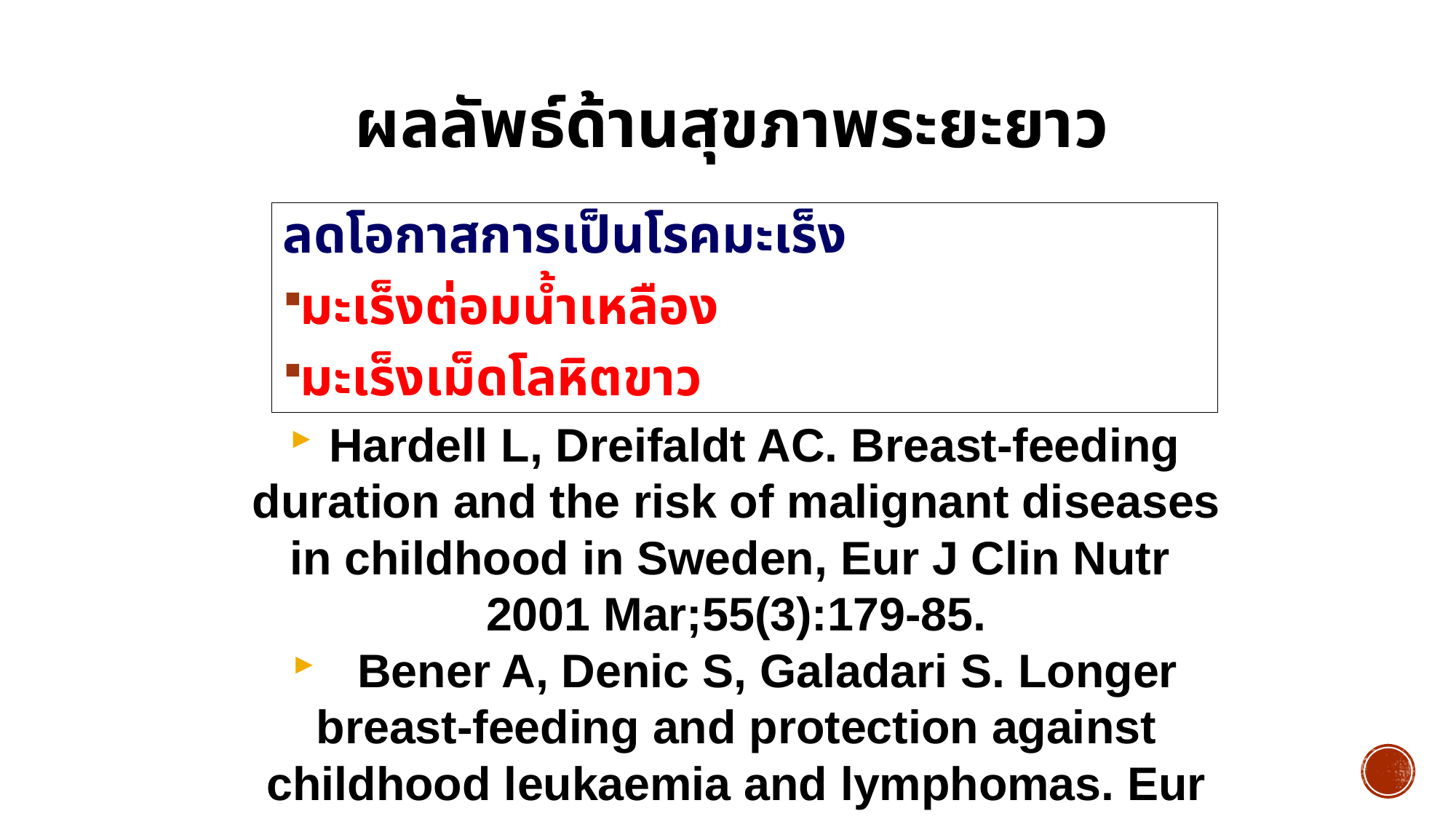

ผลลัพธ์ด้านสุขภาพระยะยาว
ลดโอกาสการเป็นโรคมะเร็ง
มะเร็งต่อมน้ำเหลือง
มะเร็งเม็ดโลหิตขาว
 Hardell L, Dreifaldt AC. Breast-feeding duration and the risk of malignant diseases in childhood in Sweden, Eur J Clin Nutr  2001 Mar;55(3):179-85.
   Bener A, Denic S, Galadari S. Longer breast-feeding and protection against childhood leukaemia and lymphomas. Eur J Cancer. 2001 Jan;37(2):155-8